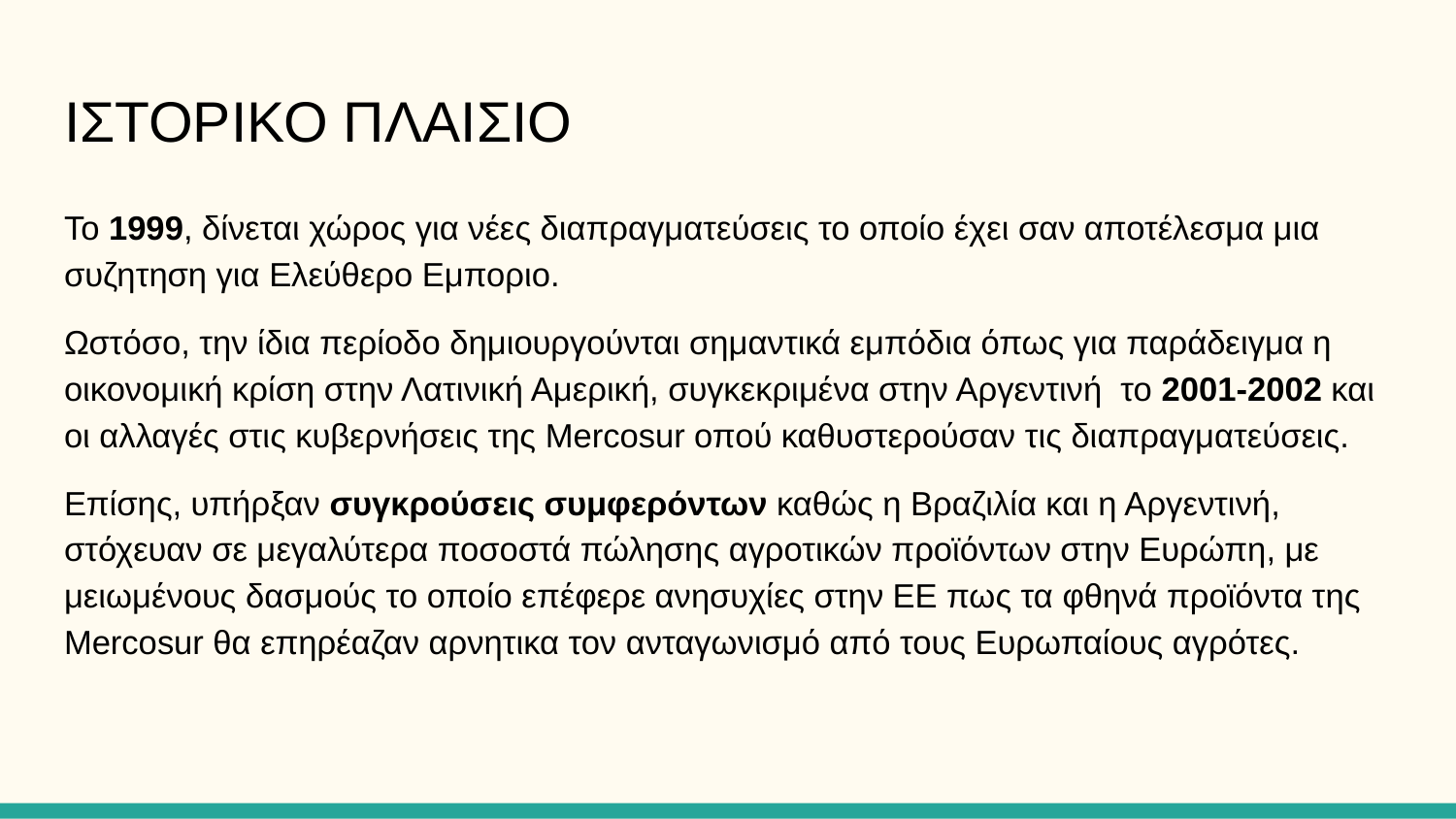

# ΙΣΤΟΡΙΚΟ ΠΛΑΙΣΙΟ

Το 1999, δίνεται χώρος για νέες διαπραγματεύσεις το οποίο έχει σαν αποτέλεσμα μια συζητηση για Ελεύθερο Εμποριο.
Ωστόσο, την ίδια περίοδο δημιουργούνται σημαντικά εμπόδια όπως για παράδειγμα η οικονομική κρίση στην Λατινική Αμερική, συγκεκριμένα στην Αργεντινή  το 2001-2002 και οι αλλαγές στις κυβερνήσεις της Mercosur οπού καθυστερούσαν τις διαπραγματεύσεις.
Επίσης, υπήρξαν συγκρούσεις συμφερόντων καθώς η Βραζιλία και η Αργεντινή, στόχευαν σε μεγαλύτερα ποσοστά πώλησης αγροτικών προϊόντων στην Ευρώπη, με μειωμένους δασμούς το οποίο επέφερε ανησυχίες στην ΕΕ πως τα φθηνά προϊόντα της Mercosur θα επηρέαζαν αρνητικα τον ανταγωνισμό από τους Ευρωπαίους αγρότες.